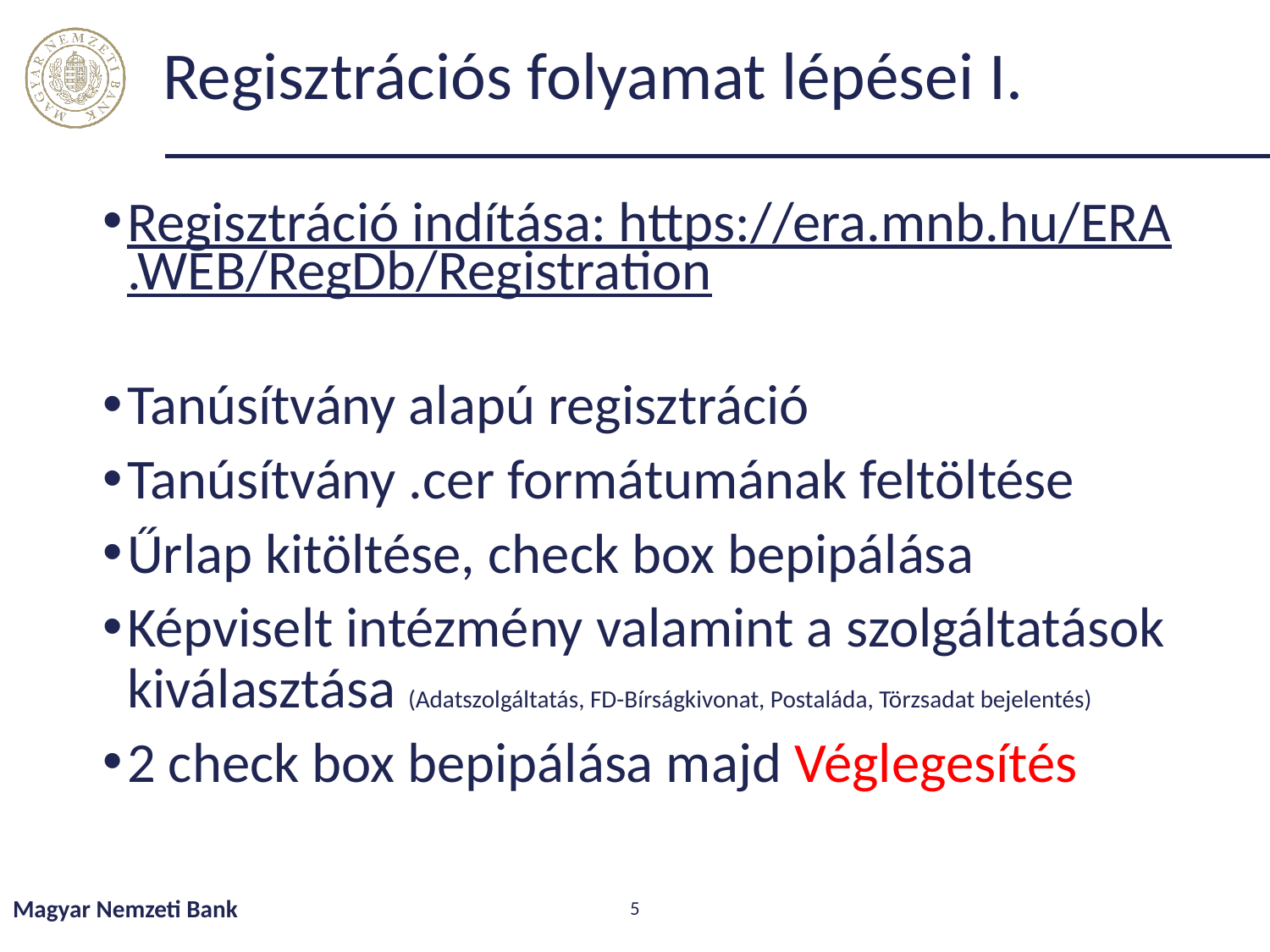

# Regisztrációs folyamat lépései I.
Regisztráció indítása: https://era.mnb.hu/ERA.WEB/RegDb/Registration
Tanúsítvány alapú regisztráció
Tanúsítvány .cer formátumának feltöltése
Űrlap kitöltése, check box bepipálása
Képviselt intézmény valamint a szolgáltatások kiválasztása (Adatszolgáltatás, FD-Bírságkivonat, Postaláda, Törzsadat bejelentés)
2 check box bepipálása majd Véglegesítés

Magyar Nemzeti Bank
5